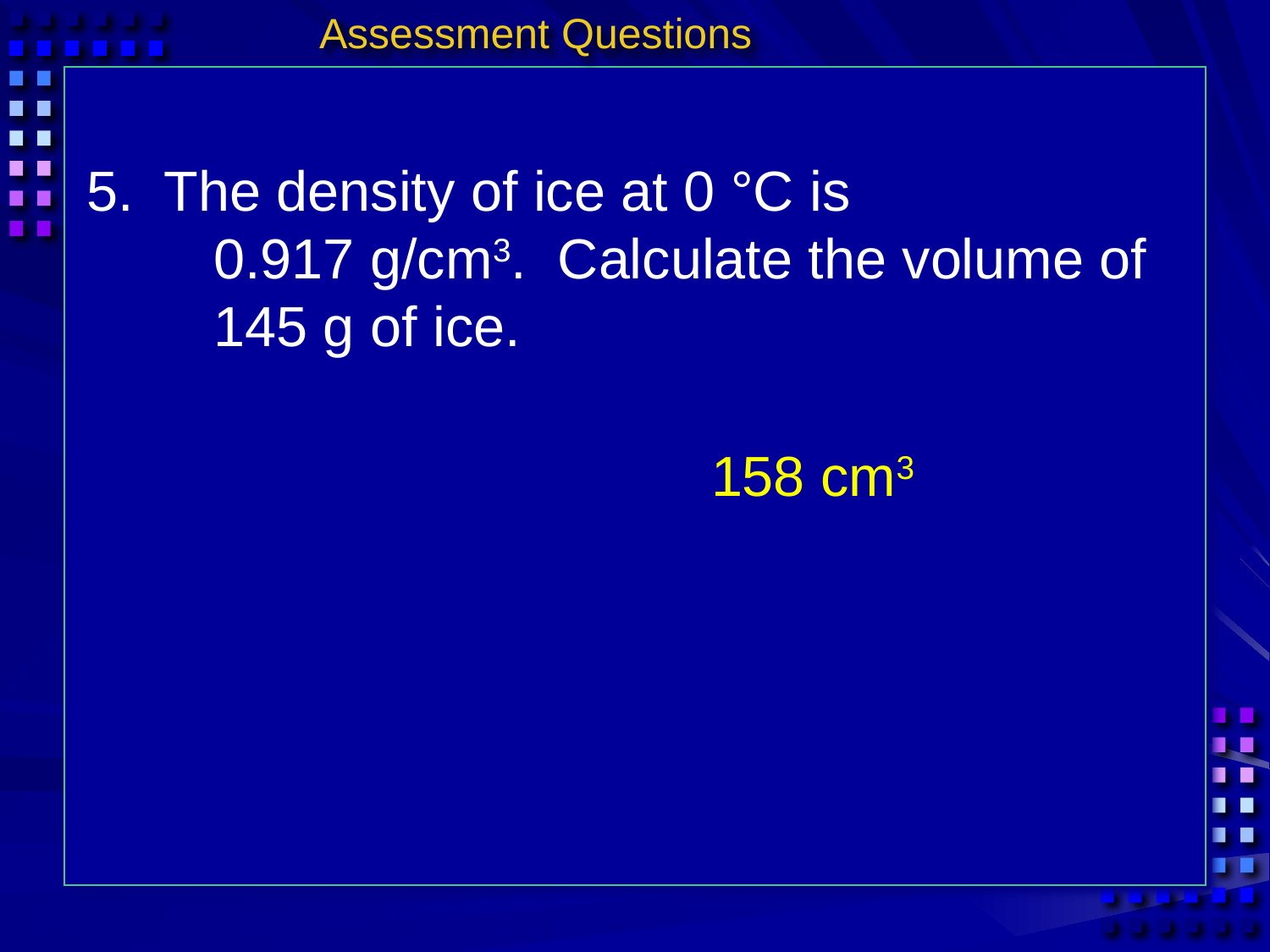

Assessment Questions
5.  The density of ice at 0 °C is
	0.917 g/cm3.  Calculate the volume of
	145 g of ice.

158 cm3